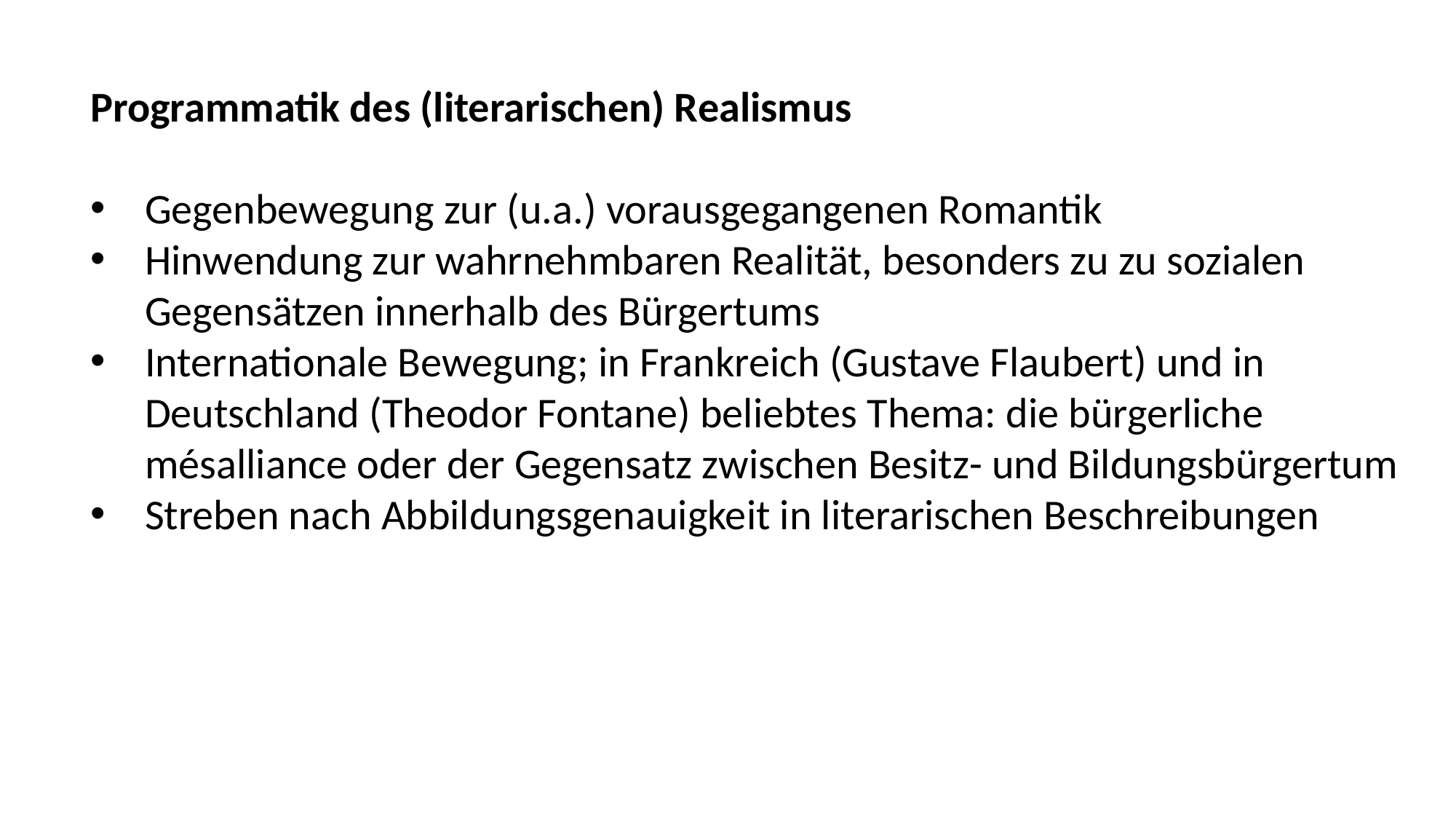

Programmatik des (literarischen) Realismus

Gegenbewegung zur (u.a.) vorausgegangenen Romantik
Hinwendung zur wahrnehmbaren Realität, besonders zu zu sozialen Gegensätzen innerhalb des Bürgertums
Internationale Bewegung; in Frankreich (Gustave Flaubert) und in Deutschland (Theodor Fontane) beliebtes Thema: die bürgerliche mésalliance oder der Gegensatz zwischen Besitz- und Bildungsbürgertum
Streben nach Abbildungsgenauigkeit in literarischen Beschreibungen